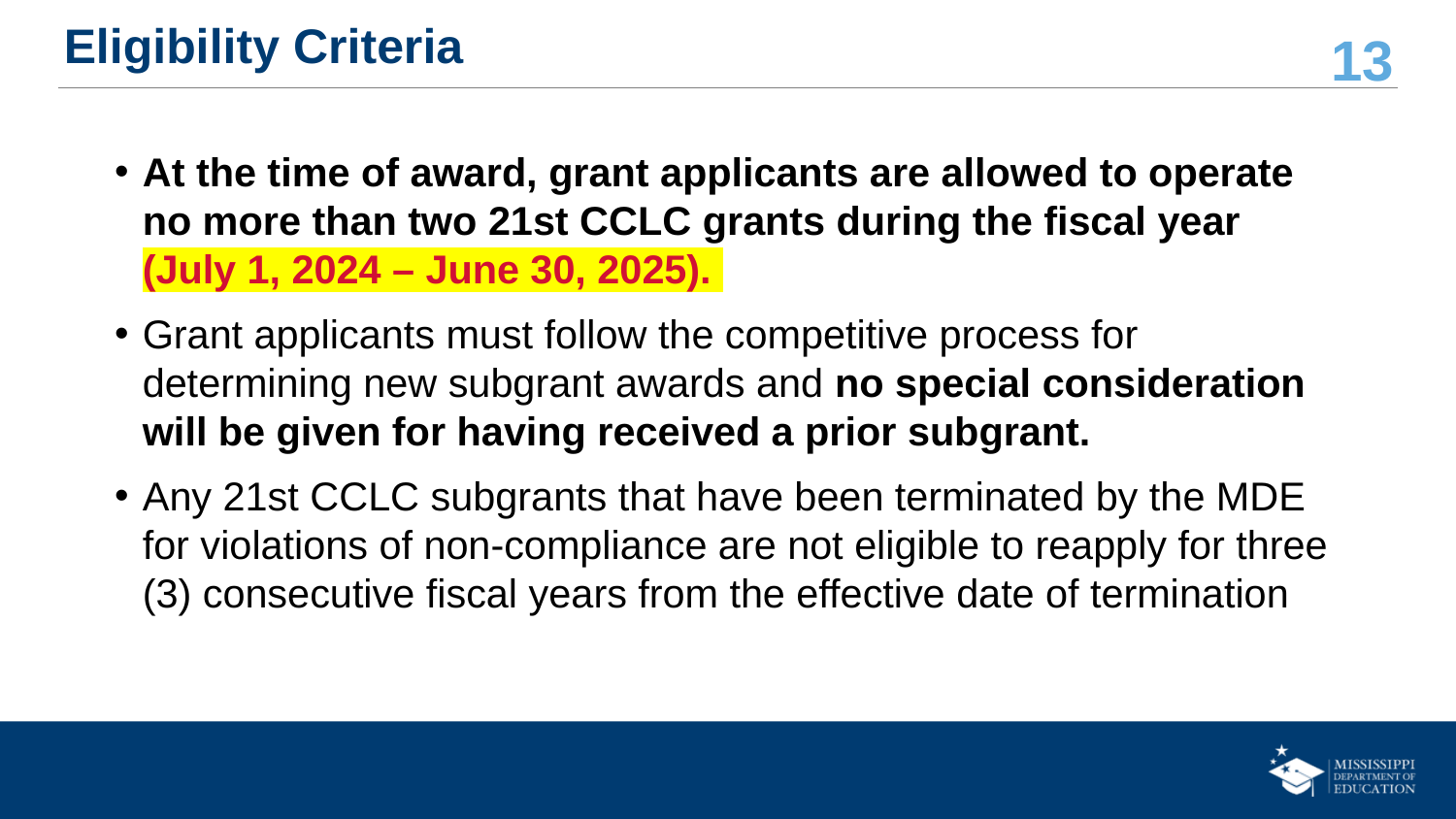

# Eligibility Criteria
At the time of award, grant applicants are allowed to operate no more than two 21st CCLC grants during the fiscal year (July 1, 2024 – June 30, 2025).
Grant applicants must follow the competitive process for determining new subgrant awards and no special consideration will be given for having received a prior subgrant.
Any 21st CCLC subgrants that have been terminated by the MDE for violations of non-compliance are not eligible to reapply for three (3) consecutive fiscal years from the effective date of termination